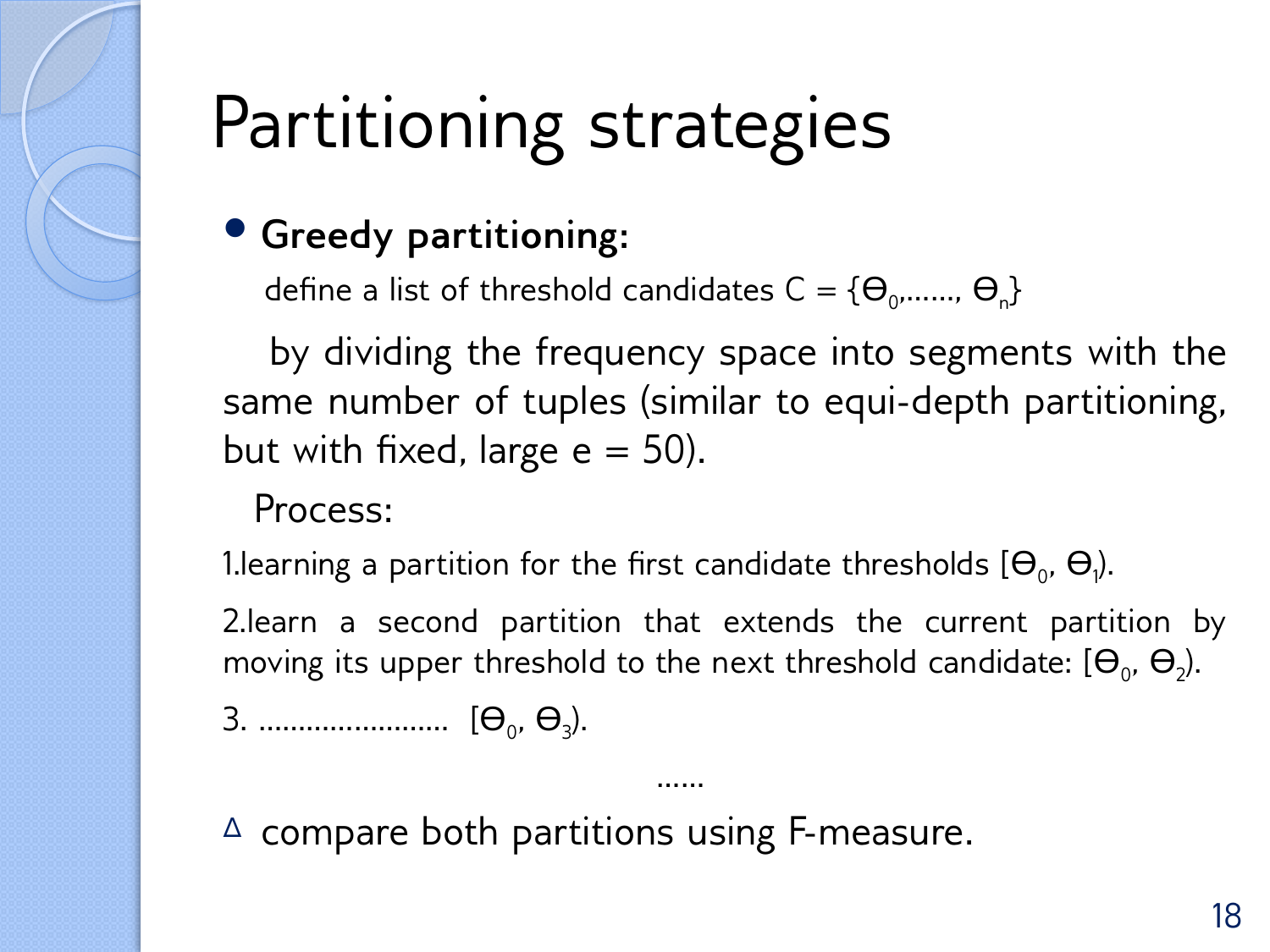

# Partitioning strategies
Greedy partitioning:
    define a list of threshold candidates C = {Ɵ0,……, Ɵn}
    by dividing the frequency space into segments with the same number of tuples (similar to equi-depth partitioning, but with fixed, large e = 50).
   Process:
1.learning a partition for the first candidate thresholds [Ɵ0, Ɵ1).
2.learn a second partition that extends the current partition by moving its upper threshold to the next threshold candidate: [Ɵ0, Ɵ2).
3. ……………………  [Ɵ0, Ɵ3).
                                          ……
compare both partitions using F-measure.

18